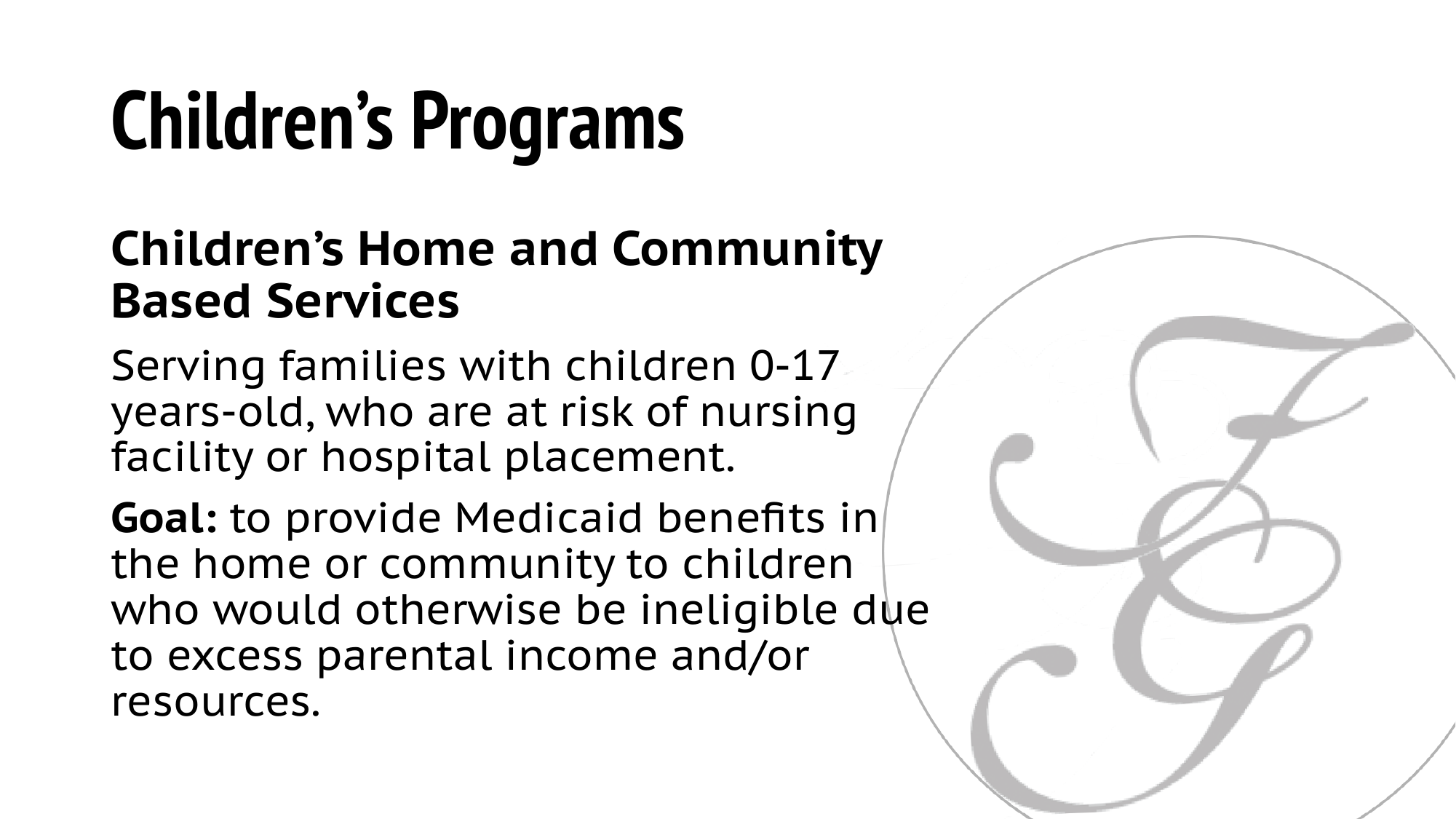

# Children’s Programs
Children’s Home and Community Based Services
Serving families with children 0-17 years-old, who are at risk of nursing facility or hospital placement.
Goal: to provide Medicaid benefits in the home or community to children who would otherwise be ineligible due to excess parental income and/or resources.